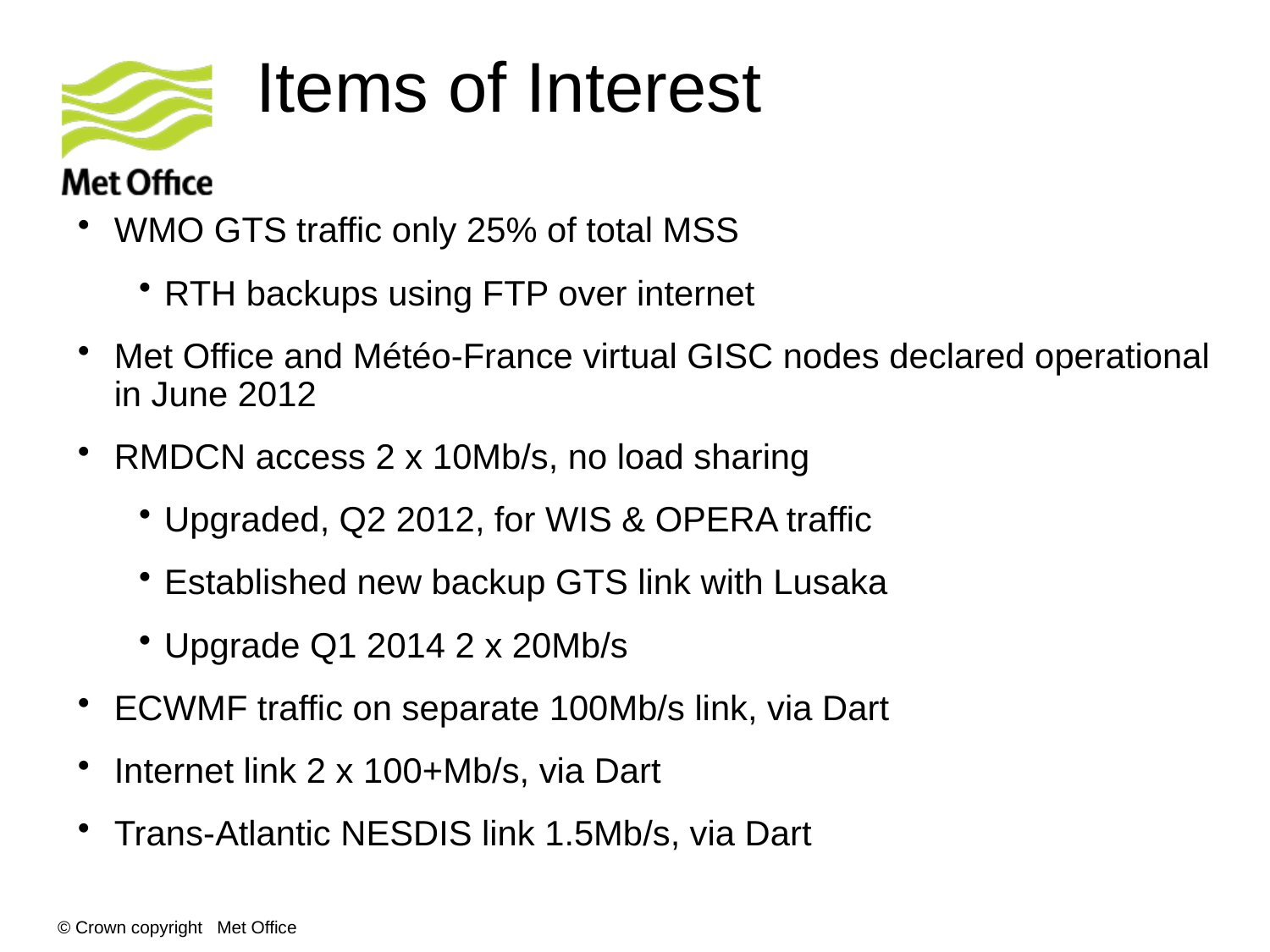

# Items of Interest
WMO GTS traffic only 25% of total MSS
RTH backups using FTP over internet
Met Office and Météo-France virtual GISC nodes declared operational in June 2012
RMDCN access 2 x 10Mb/s, no load sharing
Upgraded, Q2 2012, for WIS & OPERA traffic
Established new backup GTS link with Lusaka
Upgrade Q1 2014 2 x 20Mb/s
ECWMF traffic on separate 100Mb/s link, via Dart
Internet link 2 x 100+Mb/s, via Dart
Trans-Atlantic NESDIS link 1.5Mb/s, via Dart

© Crown copyright   Met Office